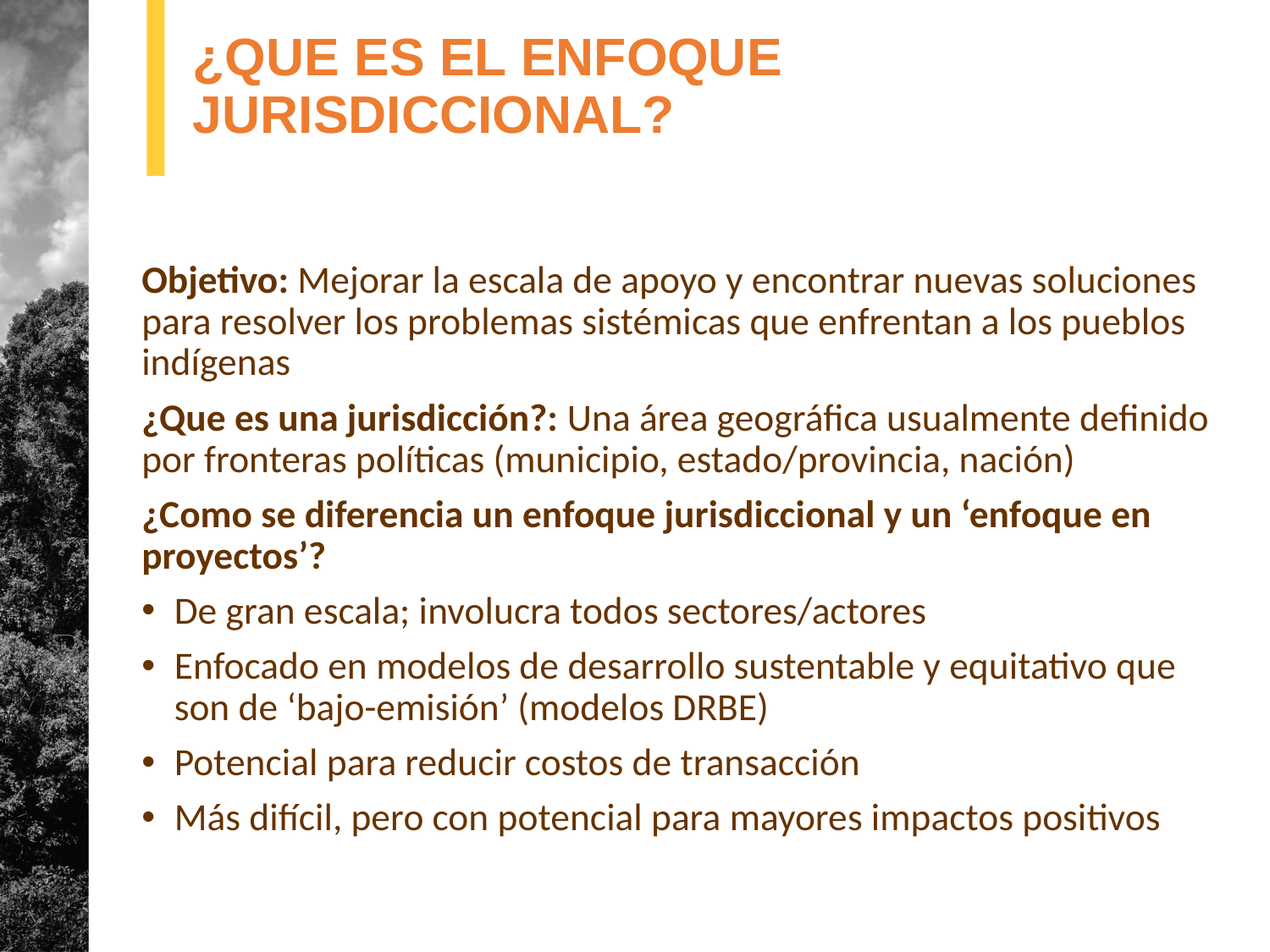

# ¿QUE ES EL ENFOQUE JURISDICCIONAL?
Objetivo: Mejorar la escala de apoyo y encontrar nuevas soluciones para resolver los problemas sistémicas que enfrentan a los pueblos indígenas
¿Que es una jurisdicción?: Una área geográfica usualmente definido por fronteras políticas (municipio, estado/provincia, nación)
¿Como se diferencia un enfoque jurisdiccional y un ‘enfoque en proyectos’?
De gran escala; involucra todos sectores/actores
Enfocado en modelos de desarrollo sustentable y equitativo que son de ‘bajo-emisión’ (modelos DRBE)
Potencial para reducir costos de transacción
Más difícil, pero con potencial para mayores impactos positivos